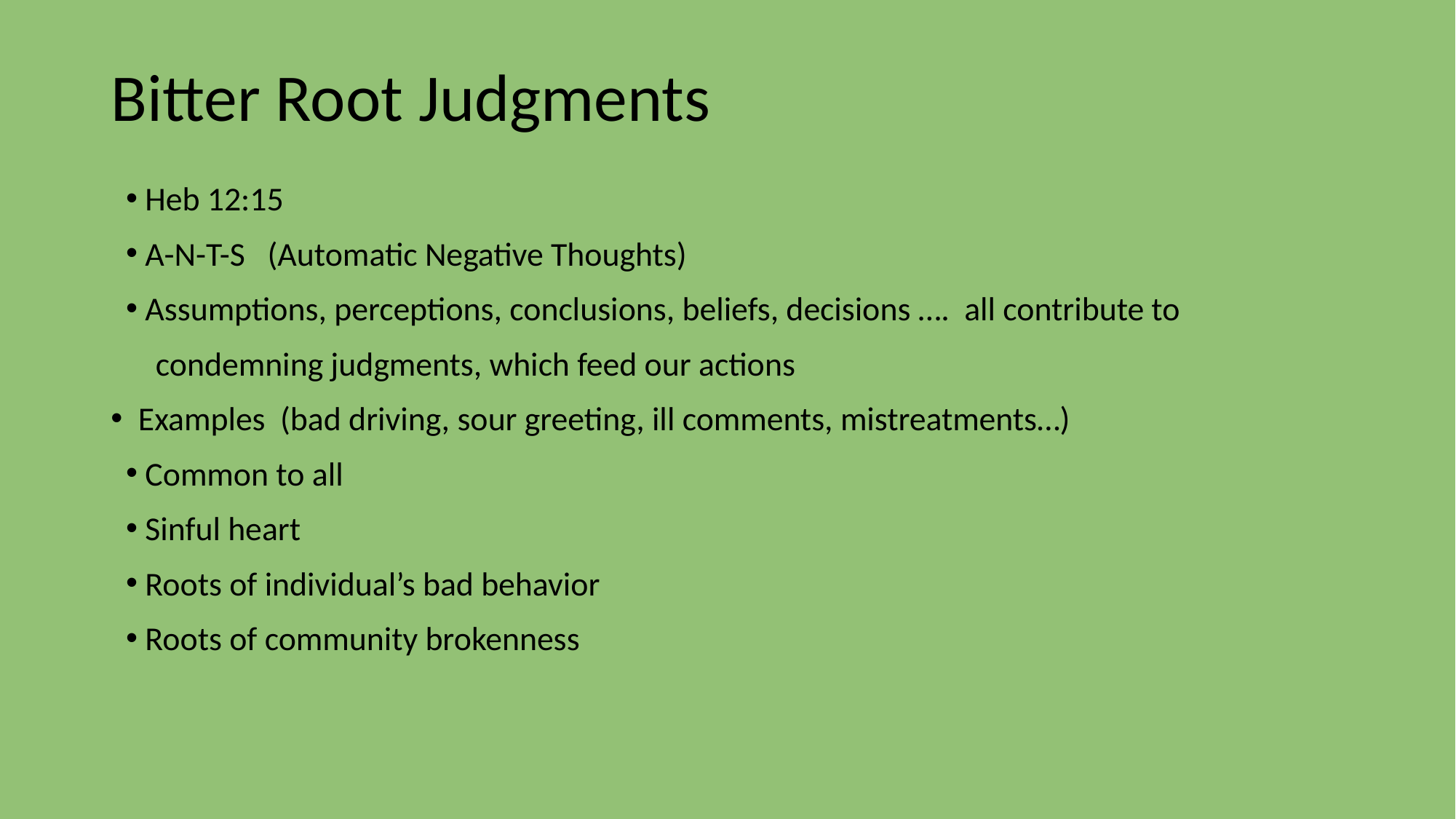

# Bitter Root Judgments
 Heb 12:15
 A-N-T-S   (Automatic Negative Thoughts)
 Assumptions, perceptions, conclusions, beliefs, decisions ….  all contribute to
      condemning judgments, which feed our actions
Examples  (bad driving, sour greeting, ill comments, mistreatments…)
 Common to all
 Sinful heart
 Roots of individual’s bad behavior
 Roots of community brokenness